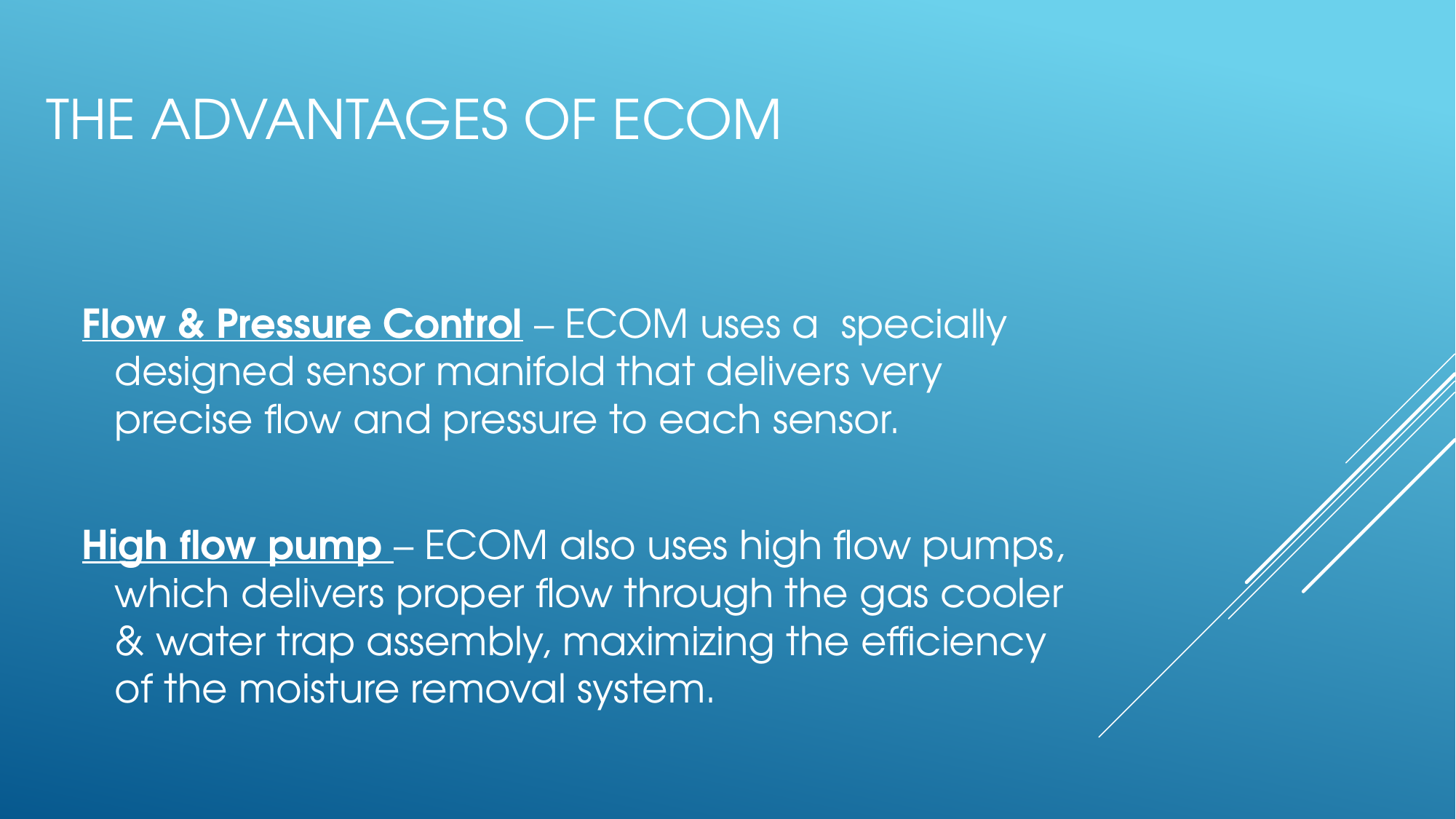

The Advantages of Ecom
Flow & Pressure Control – ECOM uses a  specially designed sensor manifold that delivers very precise flow and pressure to each sensor.

High flow pump – ECOM also uses high flow pumps, which delivers proper flow through the gas cooler & water trap assembly, maximizing the efficiency of the moisture removal system.